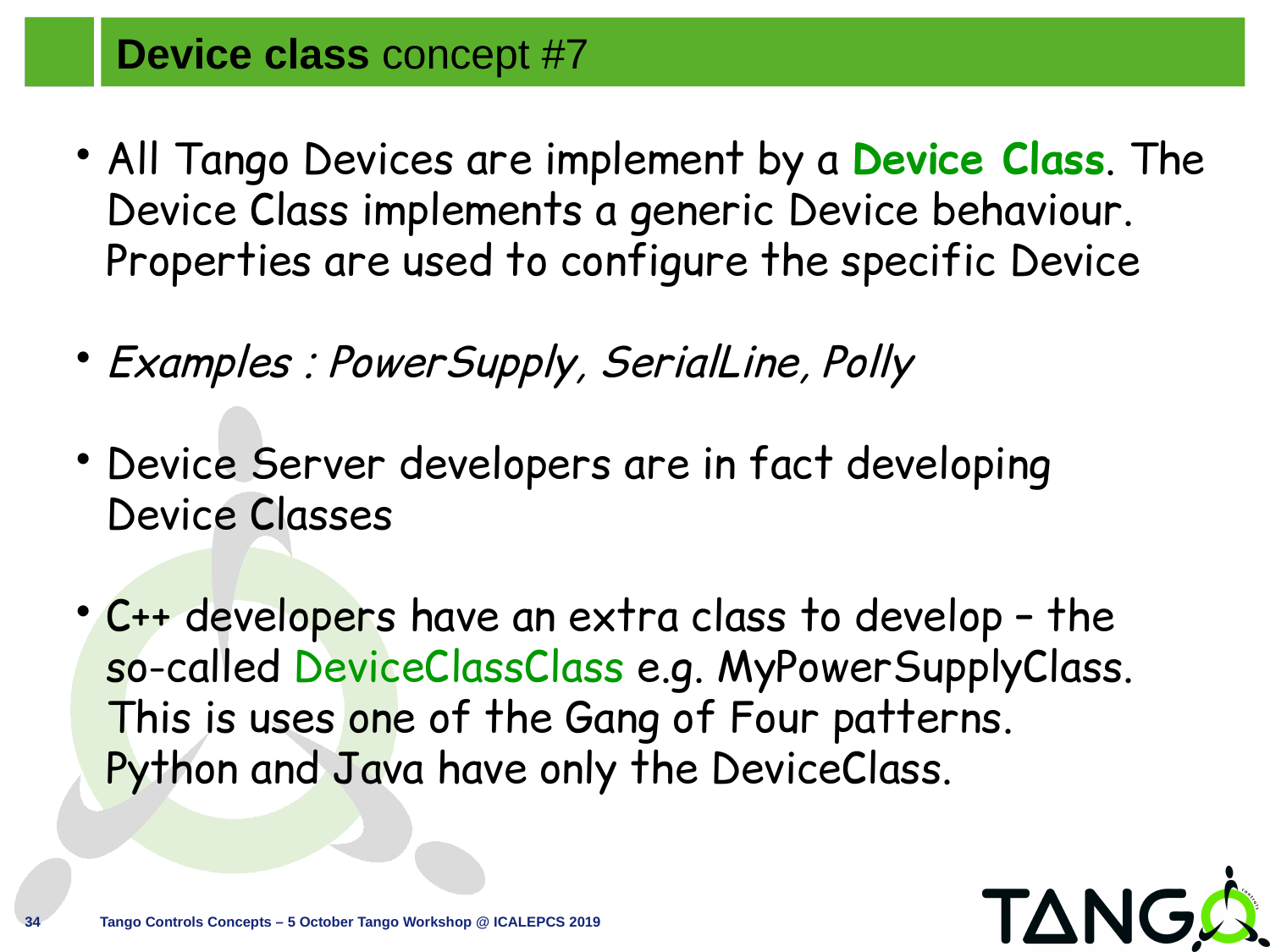

Device class concept #7
All Tango Devices are implement by a Device Class. The
Device Class implements a generic Device behaviour.
Properties are used to configure the specific Device
Examples : PowerSupply, SerialLine, Polly
Device Server developers are in fact developing
Device Classes
C++ developers have an extra class to develop – the
so-called DeviceClassClass e.g. MyPowerSupplyClass.
This is uses one of the Gang of Four patterns.
Python and Java have only the DeviceClass.
34
Tango Controls Concepts – 5 October Tango Workshop @ ICALEPCS 2019